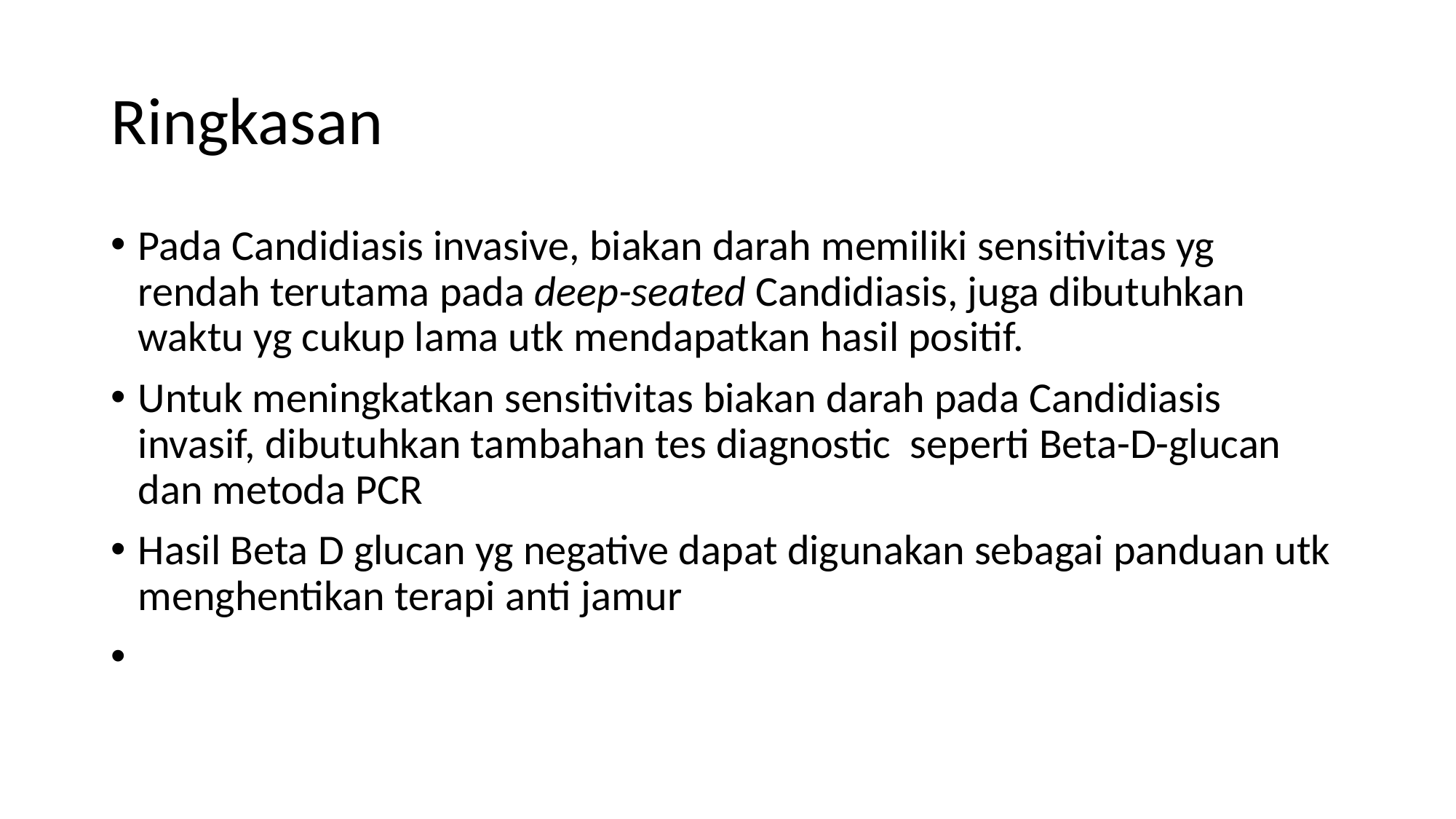

# Ringkasan
Pada Candidiasis invasive, biakan darah memiliki sensitivitas yg rendah terutama pada deep-seated Candidiasis, juga dibutuhkan waktu yg cukup lama utk mendapatkan hasil positif.
Untuk meningkatkan sensitivitas biakan darah pada Candidiasis invasif, dibutuhkan tambahan tes diagnostic  seperti Beta-D-glucan dan metoda PCR
Hasil Beta D glucan yg negative dapat digunakan sebagai panduan utk menghentikan terapi anti jamur